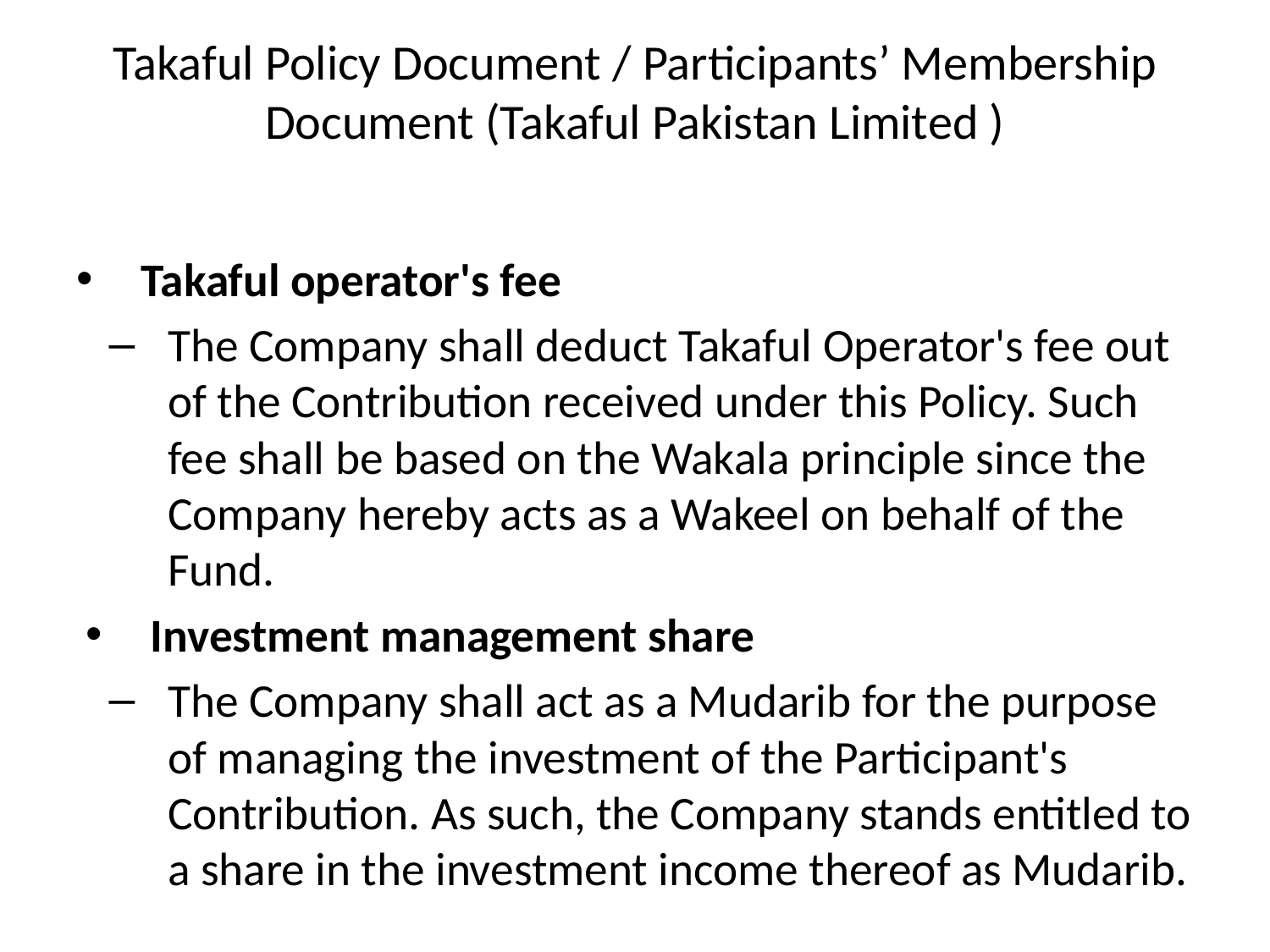

# Takaful Policy Document / Participants’ Membership Document (Takaful Pakistan Limited )
Takaful operator's fee
The Company shall deduct Takaful Operator's fee out of the Contribution received under this Policy. Such fee shall be based on the Wakala principle since the Company hereby acts as a Wakeel on behalf of the Fund.
Investment management share
The Company shall act as a Mudarib for the purpose of managing the investment of the Participant's Contribution. As such, the Company stands entitled to a share in the investment income thereof as Mudarib.